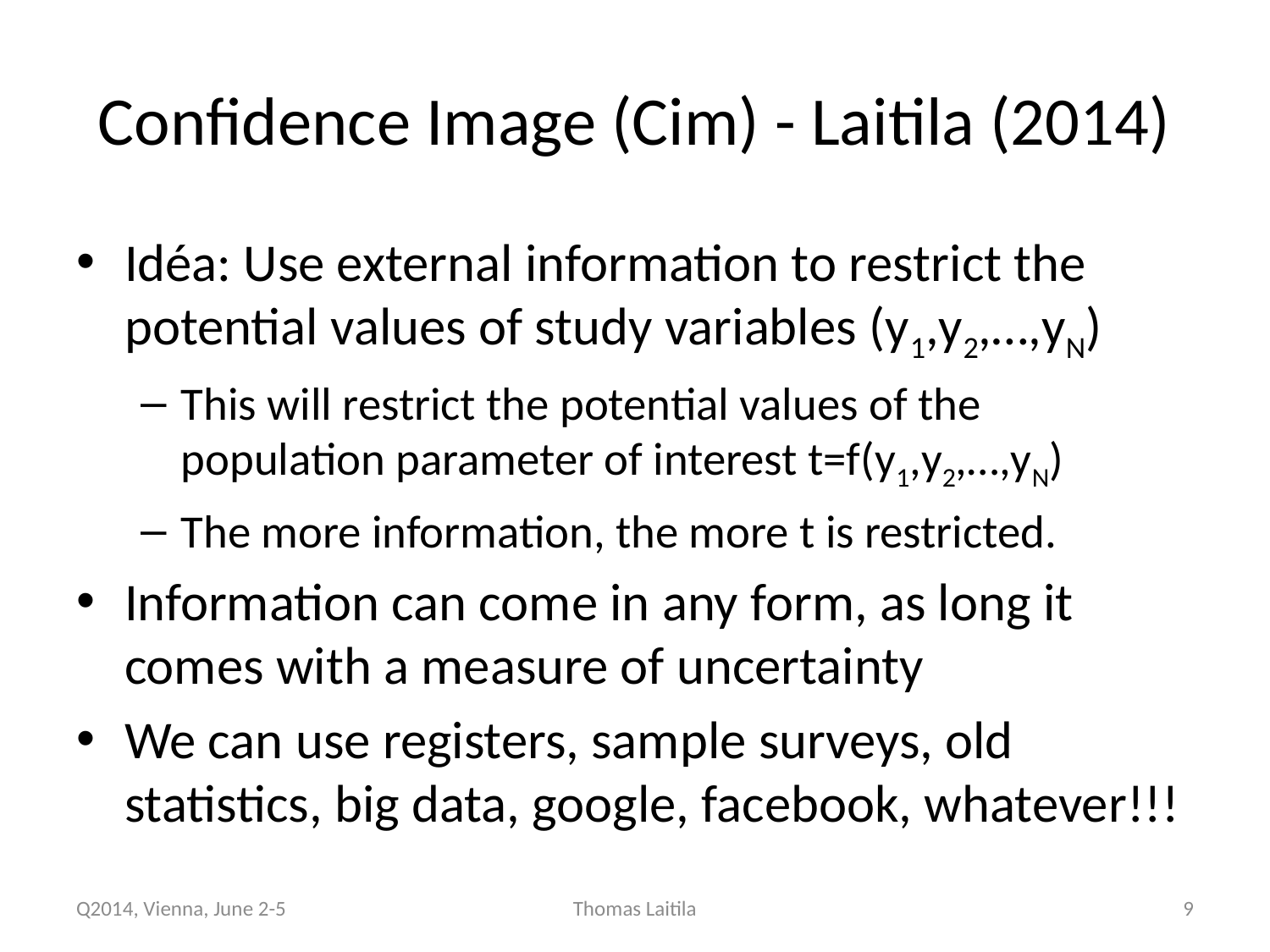

# Confidence Image (Cim) - Laitila (2014)
Idéa: Use external information to restrict the potential values of study variables (y1,y2,…,yN)
This will restrict the potential values of the population parameter of interest t=f(y1,y2,…,yN)
The more information, the more t is restricted.
Information can come in any form, as long it comes with a measure of uncertainty
We can use registers, sample surveys, old statistics, big data, google, facebook, whatever!!!

Q2014, Vienna, June 2-5
Thomas Laitila
9